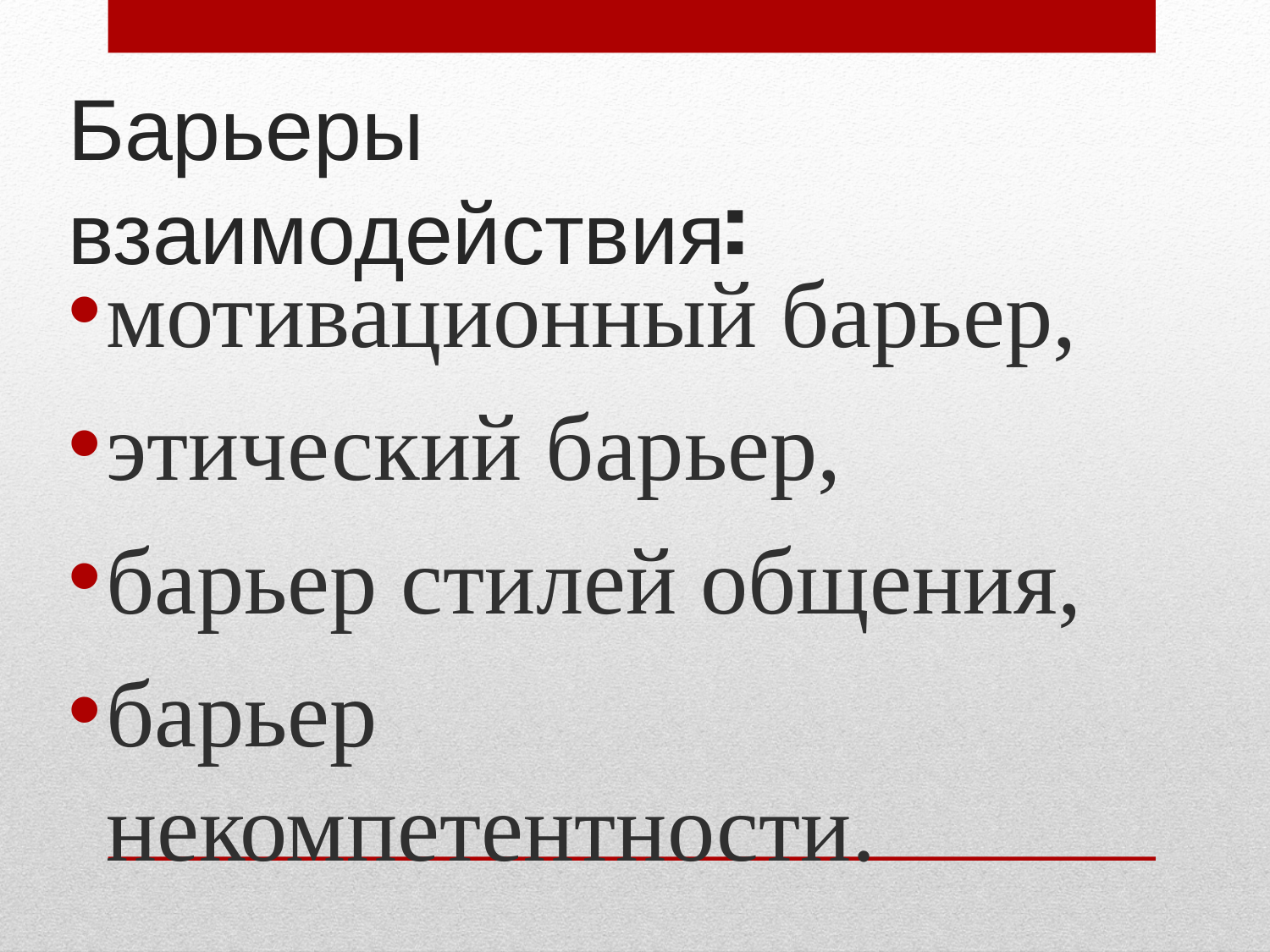

# Барьеры взаимодействия:
мотивационный барьер,
этический барьер,
барьер стилей общения,
барьер некомпетентности.